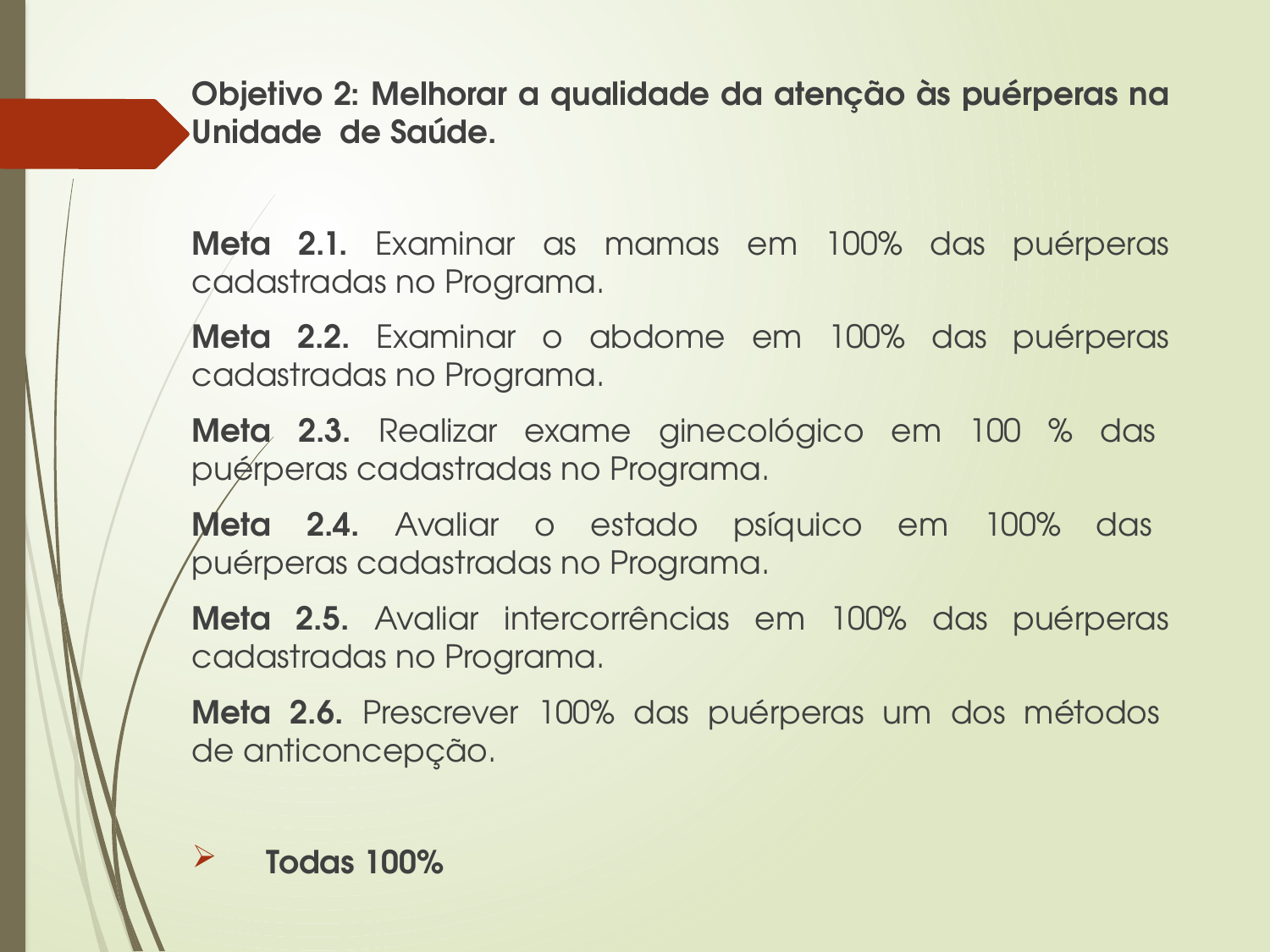

Objetivo 2: Melhorar a qualidade da atenção às puérperas na Unidade  de Saúde.

Meta 2.1. Examinar as mamas em 100% das puérperas cadastradas no Programa.
Meta 2.2. Examinar o abdome em 100% das puérperas cadastradas no Programa.
Meta  2.3.  Realizar  exame  ginecológico  em  100  %  das  puérperas cadastradas no Programa.
Meta  2.4.  Avaliar  o  estado  psíquico  em  100%  das  puérperas cadastradas no Programa.
Meta  2.5.  Avaliar  intercorrências  em  100%  das  puérperas cadastradas no Programa.
Meta  2.6.  Prescrever  100%  das  puérperas  um  dos  métodos  de anticoncepção.

   Todas 100%